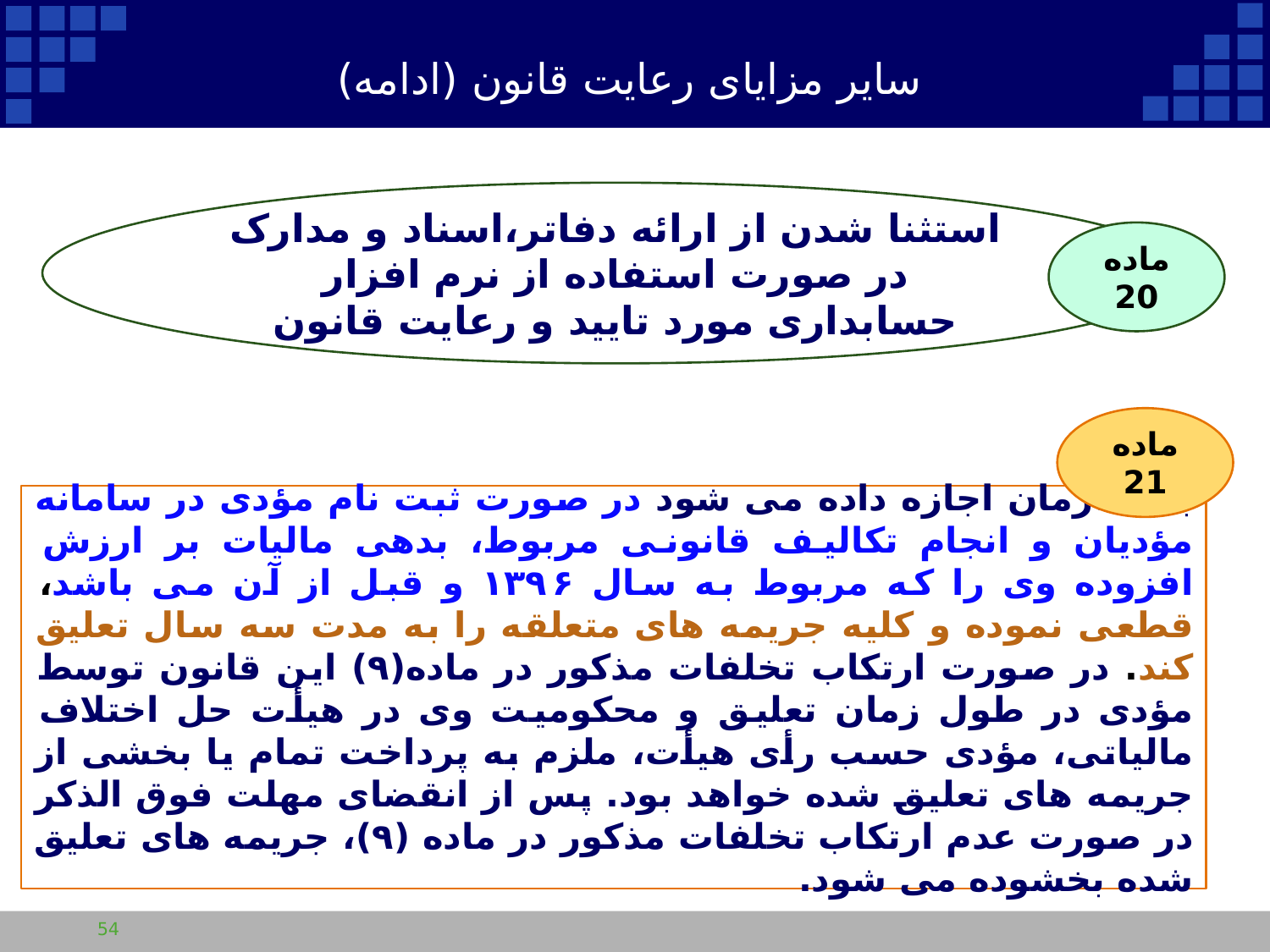

سایر مزایای رعایت قانون (ادامه)
استثنا شدن از ارائه دفاتر،اسناد و مدارک در صورت استفاده از نرم افزار حسابداری مورد تایید و رعایت قانون
ماده 20
ماده 21
به سازمان اجازه داده می شود در صورت ثبت نام مؤدی در سامانه مؤدیان و انجام تکالیف قانونی مربوط، بدهی مالیات بر ارزش افزوده وی را که مربوط به سال ۱۳۹۶ و قبل از آن می باشد، قطعی نموده و کلیه جریمه های متعلقه را به مدت سه سال تعلیق کند. در صورت ارتکاب تخلفات مذکور در ماده(۹) این قانون توسط مؤدی در طول زمان تعلیق و محکومیت وی در هیأت حل اختلاف مالیاتی، مؤدی حسب رأی هیأت، ملزم به پرداخت تمام یا بخشی از جریمه های تعلیق شده خواهد بود. پس از انقضای مهلت فوق الذکر در صورت عدم ارتکاب تخلفات مذکور در ماده (۹)، جریمه های تعلیق شده بخشوده می شود.
54